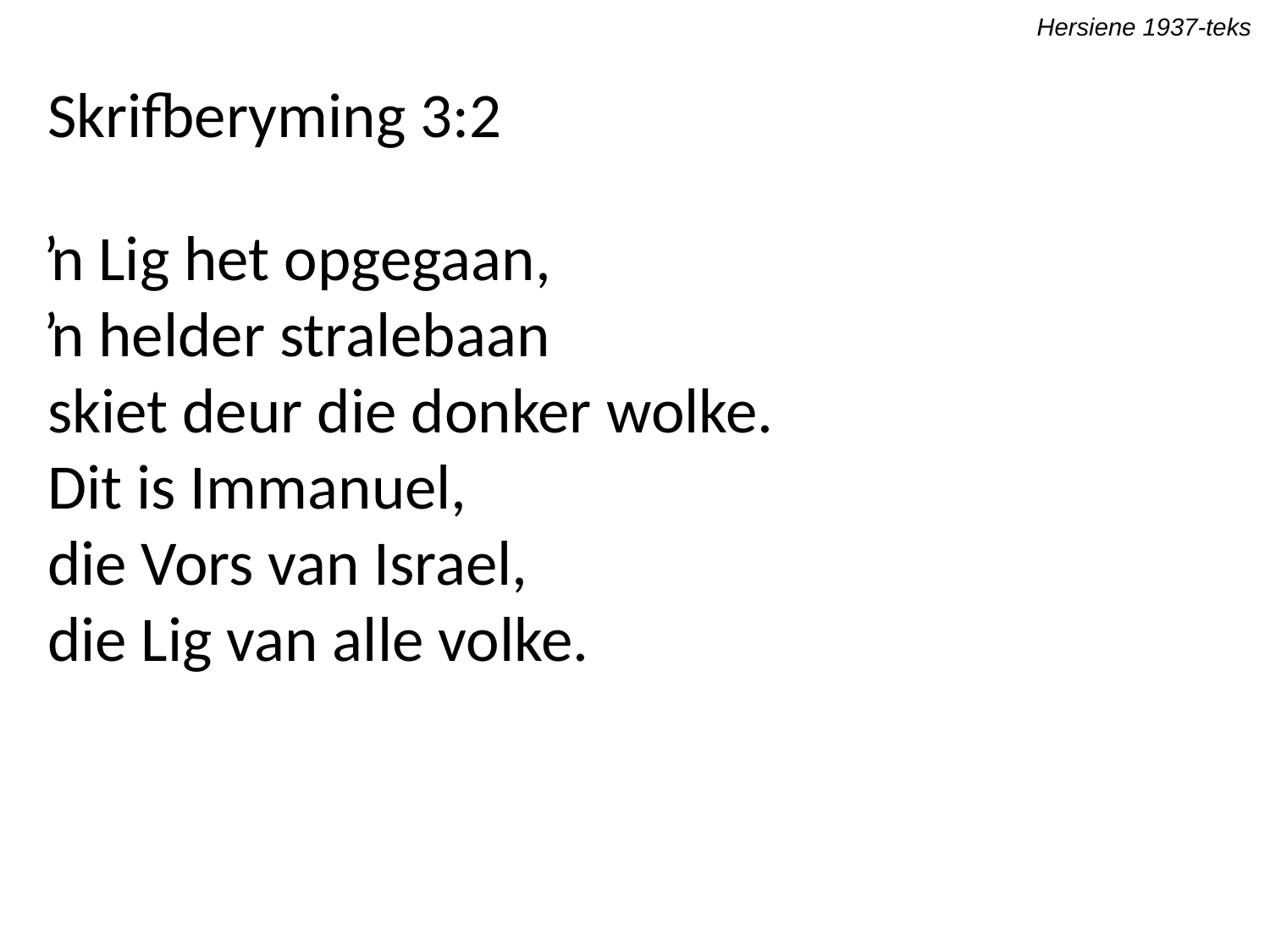

Hersiene 1937-teks
Skrifberyming 3:2

ŉ Lig het opgegaan,
ŉ helder stralebaan
skiet deur die donker wolke.
Dit is Immanuel,
die Vors van Israel,
die Lig van alle volke.